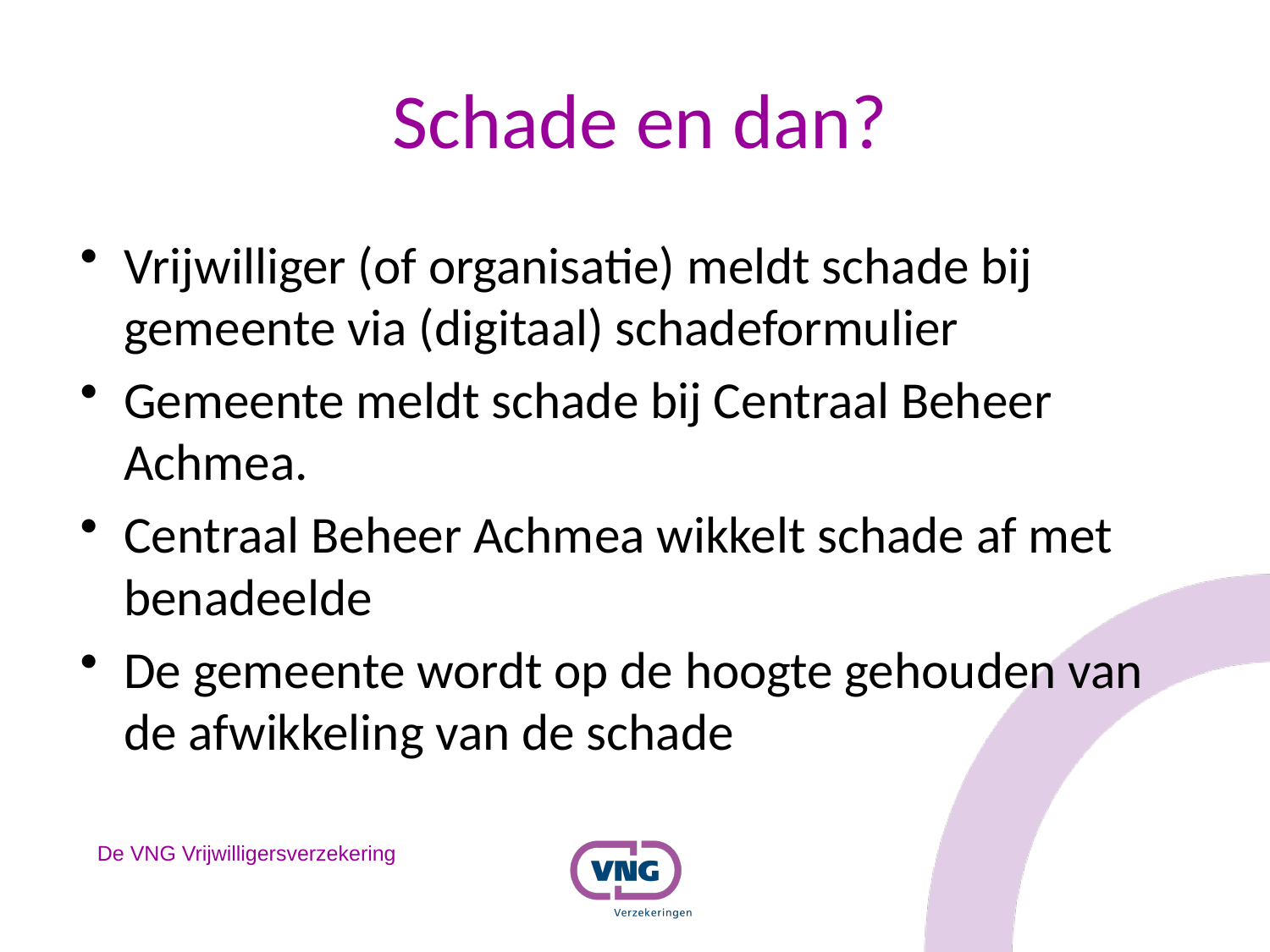

# Schade en dan?
Vrijwilliger (of organisatie) meldt schade bij gemeente via (digitaal) schadeformulier
Gemeente meldt schade bij Centraal Beheer Achmea.
Centraal Beheer Achmea wikkelt schade af met benadeelde
De gemeente wordt op de hoogte gehouden van de afwikkeling van de schade